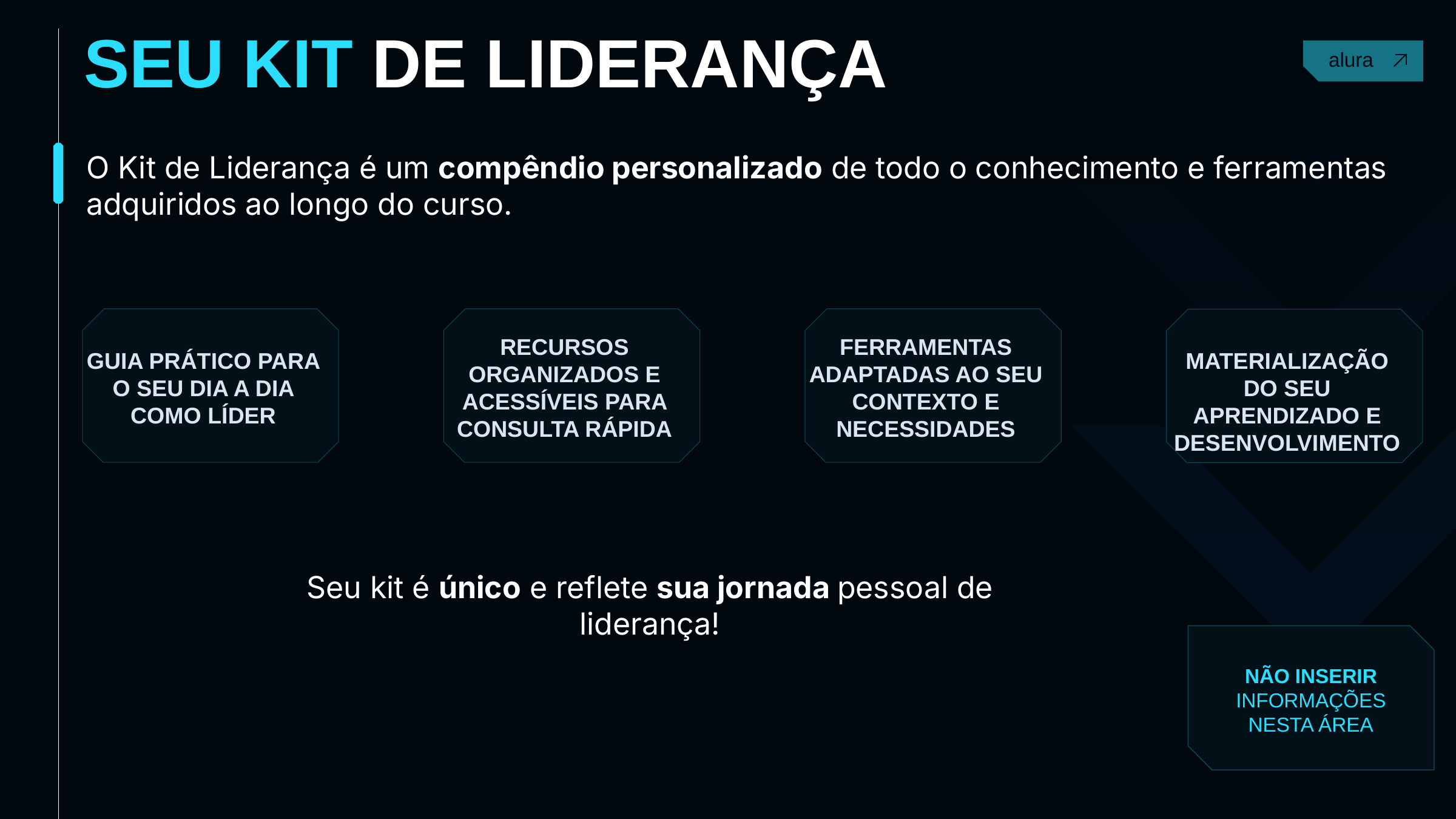

SEU KIT DE LIDERANÇA
Contact
O Kit de Liderança é um compêndio personalizado de todo o conhecimento e ferramentas adquiridos ao longo do curso.

RECURSOS ORGANIZADOS E ACESSÍVEIS PARA CONSULTA RÁPIDA
FERRAMENTAS ADAPTADAS AO SEU CONTEXTO E NECESSIDADES
GUIA PRÁTICO PARA O SEU DIA A DIA COMO LÍDER
MATERIALIZAÇÃO DO SEU APRENDIZADO E DESENVOLVIMENTO
Seu kit é único e reflete sua jornada pessoal de liderança!

NÃO INSERIR INFORMAÇÕES NESTA ÁREA